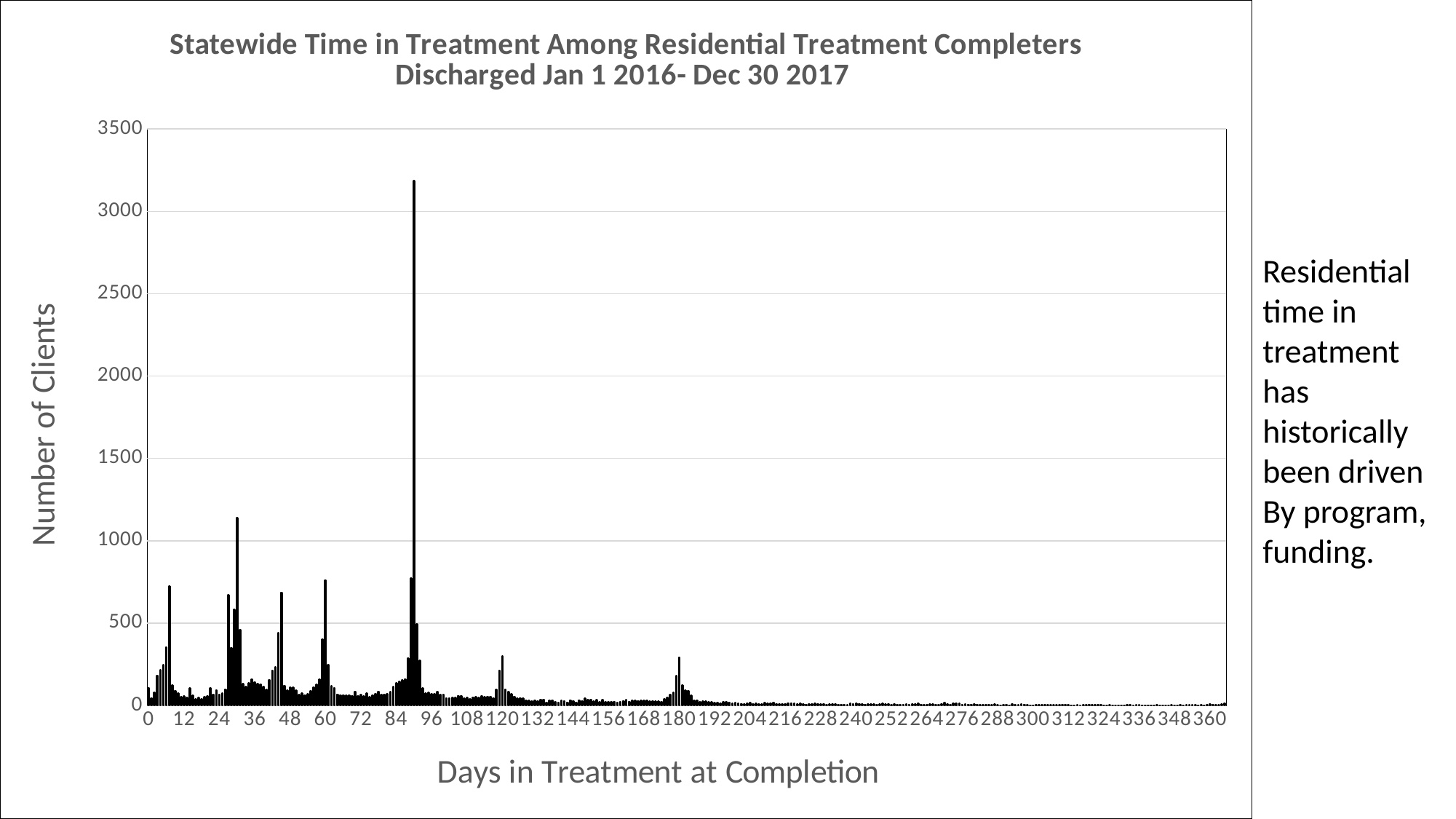

### Chart: Statewide Time in Treatment Among Residential Treatment Completers Discharged Jan 1 2016- Dec 30 2017

| Category |  |
|---|---|
| 0 | 106.0 |
| 1 | 44.0 |
| 2 | 78.0 |
| 3 | 182.0 |
| 4 | 214.0 |
| 5 | 245.0 |
| 6 | 354.0 |
| 7 | 722.0 |
| 8 | 121.0 |
| 9 | 88.0 |
| 10 | 73.0 |
| 11 | 51.0 |
| 12 | 55.0 |
| 13 | 46.0 |
| 14 | 104.0 |
| 15 | 59.0 |
| 16 | 38.0 |
| 17 | 48.0 |
| 18 | 38.0 |
| 19 | 51.0 |
| 20 | 56.0 |
| 21 | 104.0 |
| 22 | 67.0 |
| 23 | 93.0 |
| 24 | 67.0 |
| 25 | 72.0 |
| 26 | 98.0 |
| 27 | 669.0 |
| 28 | 350.0 |
| 29 | 582.0 |
| 30 | 1139.0 |
| 31 | 460.0 |
| 32 | 130.0 |
| 33 | 112.0 |
| 34 | 136.0 |
| 35 | 160.0 |
| 36 | 141.0 |
| 37 | 132.0 |
| 38 | 129.0 |
| 39 | 114.0 |
| 40 | 96.0 |
| 41 | 154.0 |
| 42 | 213.0 |
| 43 | 231.0 |
| 44 | 439.0 |
| 45 | 685.0 |
| 46 | 120.0 |
| 47 | 91.0 |
| 48 | 109.0 |
| 49 | 108.0 |
| 50 | 92.0 |
| 51 | 65.0 |
| 52 | 73.0 |
| 53 | 62.0 |
| 54 | 69.0 |
| 55 | 88.0 |
| 56 | 111.0 |
| 57 | 126.0 |
| 58 | 158.0 |
| 59 | 400.0 |
| 60 | 760.0 |
| 61 | 246.0 |
| 62 | 117.0 |
| 63 | 107.0 |
| 64 | 67.0 |
| 65 | 63.0 |
| 66 | 63.0 |
| 67 | 60.0 |
| 68 | 62.0 |
| 69 | 57.0 |
| 70 | 85.0 |
| 71 | 58.0 |
| 72 | 64.0 |
| 73 | 56.0 |
| 74 | 72.0 |
| 75 | 50.0 |
| 76 | 63.0 |
| 77 | 71.0 |
| 78 | 84.0 |
| 79 | 65.0 |
| 80 | 67.0 |
| 81 | 69.0 |
| 82 | 81.0 |
| 83 | 114.0 |
| 84 | 134.0 |
| 85 | 144.0 |
| 86 | 153.0 |
| 87 | 160.0 |
| 88 | 285.0 |
| 89 | 772.0 |
| 90 | 3184.0 |
| 91 | 494.0 |
| 92 | 272.0 |
| 93 | 104.0 |
| 94 | 73.0 |
| 95 | 78.0 |
| 96 | 68.0 |
| 97 | 68.0 |
| 98 | 82.0 |
| 99 | 64.0 |
| 100 | 66.0 |
| 101 | 44.0 |
| 102 | 44.0 |
| 103 | 48.0 |
| 104 | 47.0 |
| 105 | 57.0 |
| 106 | 57.0 |
| 107 | 43.0 |
| 108 | 48.0 |
| 109 | 37.0 |
| 110 | 49.0 |
| 111 | 52.0 |
| 112 | 46.0 |
| 113 | 58.0 |
| 114 | 51.0 |
| 115 | 53.0 |
| 116 | 53.0 |
| 117 | 45.0 |
| 118 | 94.0 |
| 119 | 212.0 |
| 120 | 299.0 |
| 121 | 97.0 |
| 122 | 82.0 |
| 123 | 70.0 |
| 124 | 53.0 |
| 125 | 43.0 |
| 126 | 44.0 |
| 127 | 41.0 |
| 128 | 32.0 |
| 129 | 28.0 |
| 130 | 24.0 |
| 131 | 31.0 |
| 132 | 26.0 |
| 133 | 35.0 |
| 134 | 35.0 |
| 135 | 17.0 |
| 136 | 29.0 |
| 137 | 31.0 |
| 138 | 21.0 |
| 139 | 18.0 |
| 140 | 30.0 |
| 141 | 27.0 |
| 142 | 18.0 |
| 143 | 32.0 |
| 144 | 27.0 |
| 145 | 18.0 |
| 146 | 31.0 |
| 147 | 26.0 |
| 148 | 41.0 |
| 149 | 33.0 |
| 150 | 36.0 |
| 151 | 24.0 |
| 152 | 33.0 |
| 153 | 19.0 |
| 154 | 34.0 |
| 155 | 20.0 |
| 156 | 21.0 |
| 157 | 20.0 |
| 158 | 23.0 |
| 159 | 18.0 |
| 160 | 23.0 |
| 161 | 27.0 |
| 162 | 33.0 |
| 163 | 23.0 |
| 164 | 28.0 |
| 165 | 28.0 |
| 166 | 26.0 |
| 167 | 30.0 |
| 168 | 30.0 |
| 169 | 32.0 |
| 170 | 24.0 |
| 171 | 27.0 |
| 172 | 25.0 |
| 173 | 24.0 |
| 174 | 23.0 |
| 175 | 39.0 |
| 176 | 46.0 |
| 177 | 64.0 |
| 178 | 78.0 |
| 179 | 179.0 |
| 180 | 292.0 |
| 181 | 122.0 |
| 182 | 91.0 |
| 183 | 88.0 |
| 184 | 59.0 |
| 185 | 30.0 |
| 186 | 32.0 |
| 187 | 19.0 |
| 188 | 24.0 |
| 189 | 24.0 |
| 190 | 21.0 |
| 191 | 20.0 |
| 192 | 15.0 |
| 193 | 15.0 |
| 194 | 12.0 |
| 195 | 19.0 |
| 196 | 20.0 |
| 197 | 17.0 |
| 198 | 10.0 |
| 199 | 15.0 |
| 200 | 11.0 |
| 201 | 9.0 |
| 202 | 7.0 |
| 203 | 10.0 |
| 204 | 15.0 |
| 205 | 7.0 |
| 206 | 10.0 |
| 207 | 8.0 |
| 208 | 6.0 |
| 209 | 15.0 |
| 210 | 12.0 |
| 211 | 13.0 |
| 212 | 17.0 |
| 213 | 9.0 |
| 214 | 7.0 |
| 215 | 7.0 |
| 216 | 8.0 |
| 217 | 13.0 |
| 218 | 13.0 |
| 219 | 10.0 |
| 220 | 7.0 |
| 221 | 12.0 |
| 222 | 8.0 |
| 223 | 5.0 |
| 224 | 6.0 |
| 225 | 7.0 |
| 226 | 10.0 |
| 227 | 9.0 |
| 228 | 8.0 |
| 229 | 9.0 |
| 230 | 4.0 |
| 231 | 8.0 |
| 232 | 7.0 |
| 233 | 7.0 |
| 234 | 5.0 |
| 235 | 5.0 |
| 236 | 4.0 |
| 237 | 2.0 |
| 238 | 10.0 |
| 239 | 9.0 |
| 240 | 10.0 |
| 241 | 9.0 |
| 242 | 6.0 |
| 243 | 4.0 |
| 244 | 6.0 |
| 245 | 7.0 |
| 246 | 6.0 |
| 247 | 5.0 |
| 248 | 6.0 |
| 249 | 10.0 |
| 250 | 6.0 |
| 251 | 9.0 |
| 252 | 3.0 |
| 253 | 8.0 |
| 254 | 4.0 |
| 255 | 5.0 |
| 256 | 4.0 |
| 257 | 6.0 |
| 258 | 5.0 |
| 259 | 8.0 |
| 260 | 8.0 |
| 261 | 12.0 |
| 262 | 4.0 |
| 263 | 2.0 |
| 264 | 4.0 |
| 265 | 6.0 |
| 266 | 8.0 |
| 267 | 4.0 |
| 268 | 4.0 |
| 269 | 9.0 |
| 270 | 15.0 |
| 271 | 6.0 |
| 272 | 4.0 |
| 273 | 11.0 |
| 274 | 11.0 |
| 275 | 11.0 |
| 276 | 5.0 |
| 277 | 8.0 |
| 278 | 4.0 |
| 279 | 5.0 |
| 280 | 8.0 |
| 281 | 4.0 |
| 282 | 3.0 |
| 283 | 3.0 |
| 284 | 5.0 |
| 285 | 5.0 |
| 286 | 3.0 |
| 287 | 8.0 |
| 288 | 3.0 |
| 289 | 1.0 |
| 290 | 3.0 |
| 291 | 5.0 |
| 292 | 1.0 |
| 293 | 8.0 |
| 294 | 3.0 |
| 295 | 3.0 |
| 296 | 8.0 |
| 297 | 4.0 |
| 298 | 3.0 |
| 299 | 1.0 |
| 300 | 0.0 |
| 301 | 3.0 |
| 302 | 3.0 |
| 303 | 3.0 |
| 304 | 4.0 |
| 305 | 3.0 |
| 306 | 2.0 |
| 307 | 2.0 |
| 308 | 2.0 |
| 309 | 3.0 |
| 310 | 4.0 |
| 311 | 4.0 |
| 312 | 2.0 |
| 313 | 1.0 |
| 314 | 1.0 |
| 315 | 2.0 |
| 316 | 1.0 |
| 317 | 3.0 |
| 318 | 2.0 |
| 319 | 4.0 |
| 320 | 2.0 |
| 321 | 3.0 |
| 322 | 4.0 |
| 323 | 4.0 |
| 324 | 0.0 |
| 325 | 0.0 |
| 326 | 2.0 |
| 327 | 0.0 |
| 328 | 1.0 |
| 329 | 1.0 |
| 330 | 1.0 |
| 331 | 1.0 |
| 332 | 2.0 |
| 333 | 2.0 |
| 334 | 1.0 |
| 335 | 3.0 |
| 336 | 2.0 |
| 337 | 0.0 |
| 338 | 1.0 |
| 339 | 1.0 |
| 340 | 1.0 |
| 341 | 0.0 |
| 342 | 2.0 |
| 343 | 1.0 |
| 344 | 0.0 |
| 345 | 1.0 |
| 346 | 1.0 |
| 347 | 2.0 |
| 348 | 1.0 |
| 349 | 1.0 |
| 350 | 2.0 |
| 351 | 1.0 |
| 352 | 2.0 |
| 353 | 3.0 |
| 354 | 2.0 |
| 355 | 2.0 |
| 356 | 0.0 |
| 357 | 2.0 |
| 358 | 0.0 |
| 359 | 3.0 |
| 360 | 7.0 |
| 361 | 5.0 |
| 362 | 2.0 |
| 363 | 2.0 |
| 364 | 6.0 |
| 365 | 13.0 |
Residential
time in
treatment has
historically
been driven
By program,
funding.